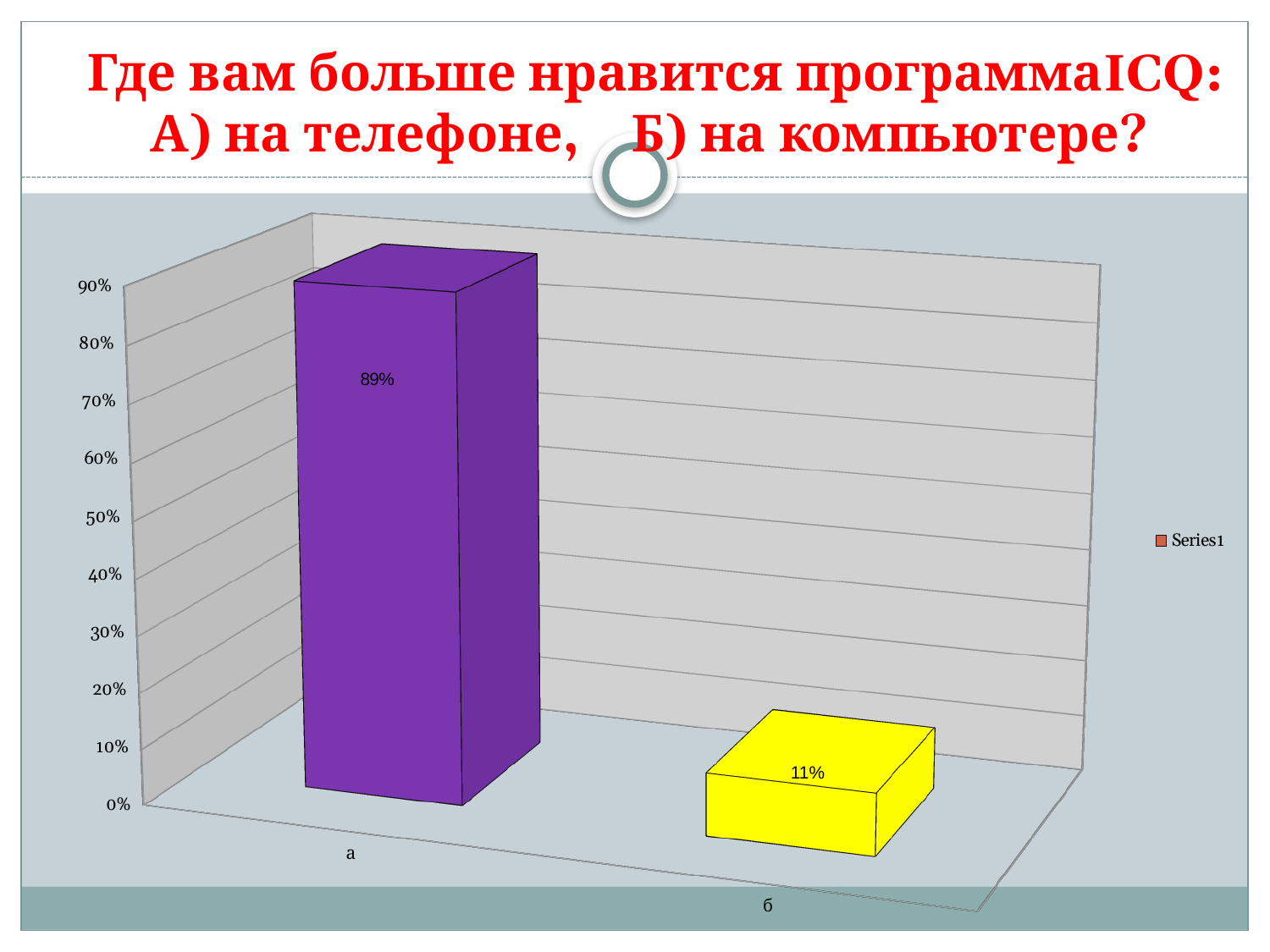

# Где вам больше нравится программаICQ: А) на телефоне,    Б) на компьютере?

[unsupported chart]